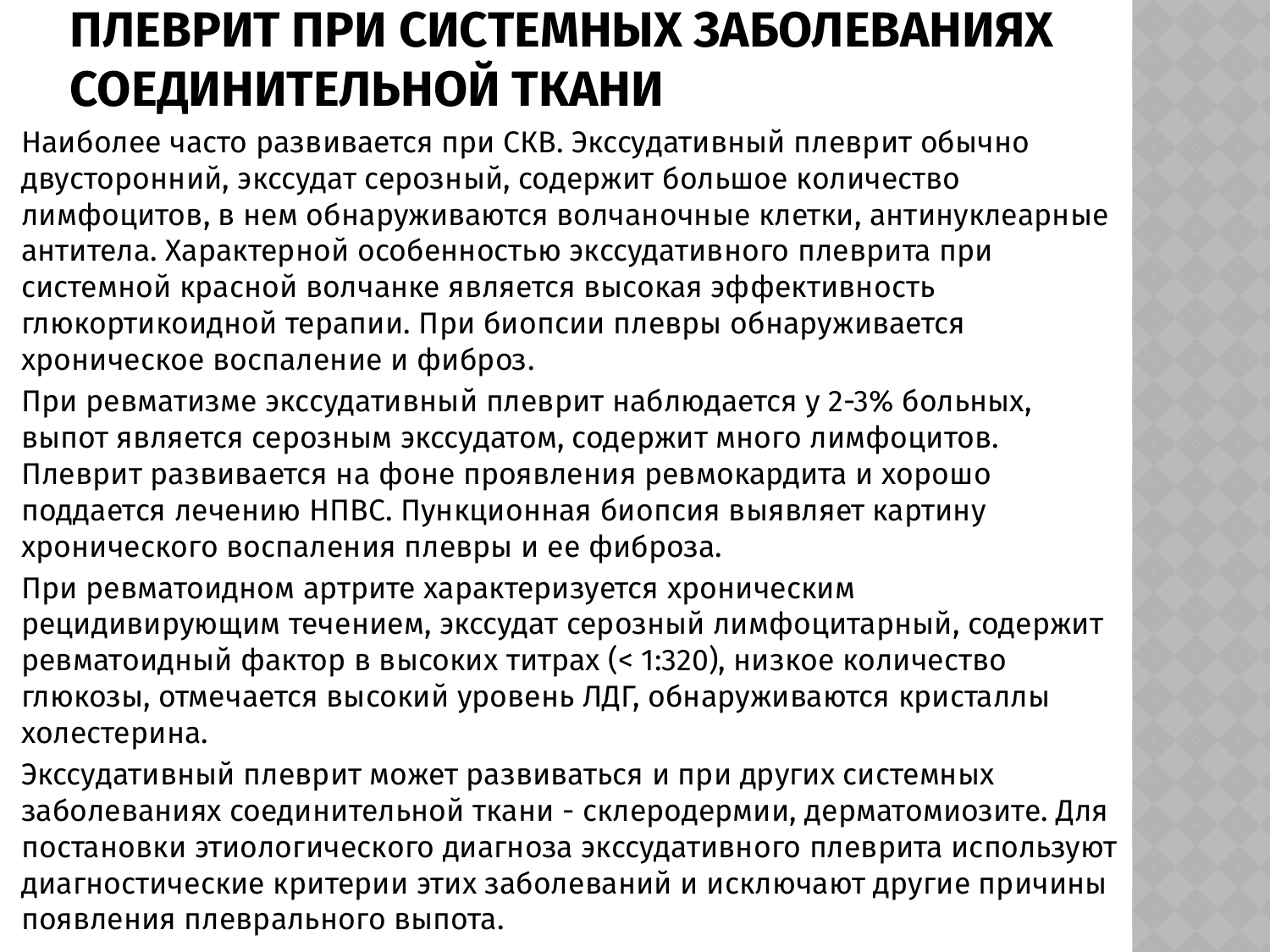

# Плеврит при системных заболеваниях соединительной ткани
Наиболее часто развивается при СКВ. Экссудативный плеврит обычно двусторонний, экссудат серозный, содержит большое количество лимфоцитов, в нем обнаруживаются волчаночные клетки, антинуклеарные антитела. Характерной особенностью экссудативного плеврита при системной красной волчанке является высокая эффективность глюкортикоидной терапии. При биопсии плевры обнаруживается хроническое воспаление и фиброз.
При ревматизме экссудативный плеврит наблюдается у 2-3% больных, выпот является серозным экссудатом, содержит много лимфоцитов. Плеврит развивается на фоне проявления ревмокардита и хорошо поддается лечению НПВС. Пункционная биопсия выявляет картину хронического воспаления плевры и ее фиброза.
При ревматоидном артрите характеризуется хроническим рецидивирующим течением, экссудат серозный лимфоцитарный, содержит ревматоидный фактор в высоких титрах (< 1:320), низкое количество глюкозы, отмечается высокий уровень ЛДГ, обнаруживаются кристаллы холестерина.
Экссудативный плеврит может развиваться и при других системных заболеваниях соединительной ткани - склеродермии, дерматомиозите. Для постановки этиологического диагноза экссудативного плеврита используют диагностические критерии этих заболеваний и исключают другие причины появления плеврального выпота.